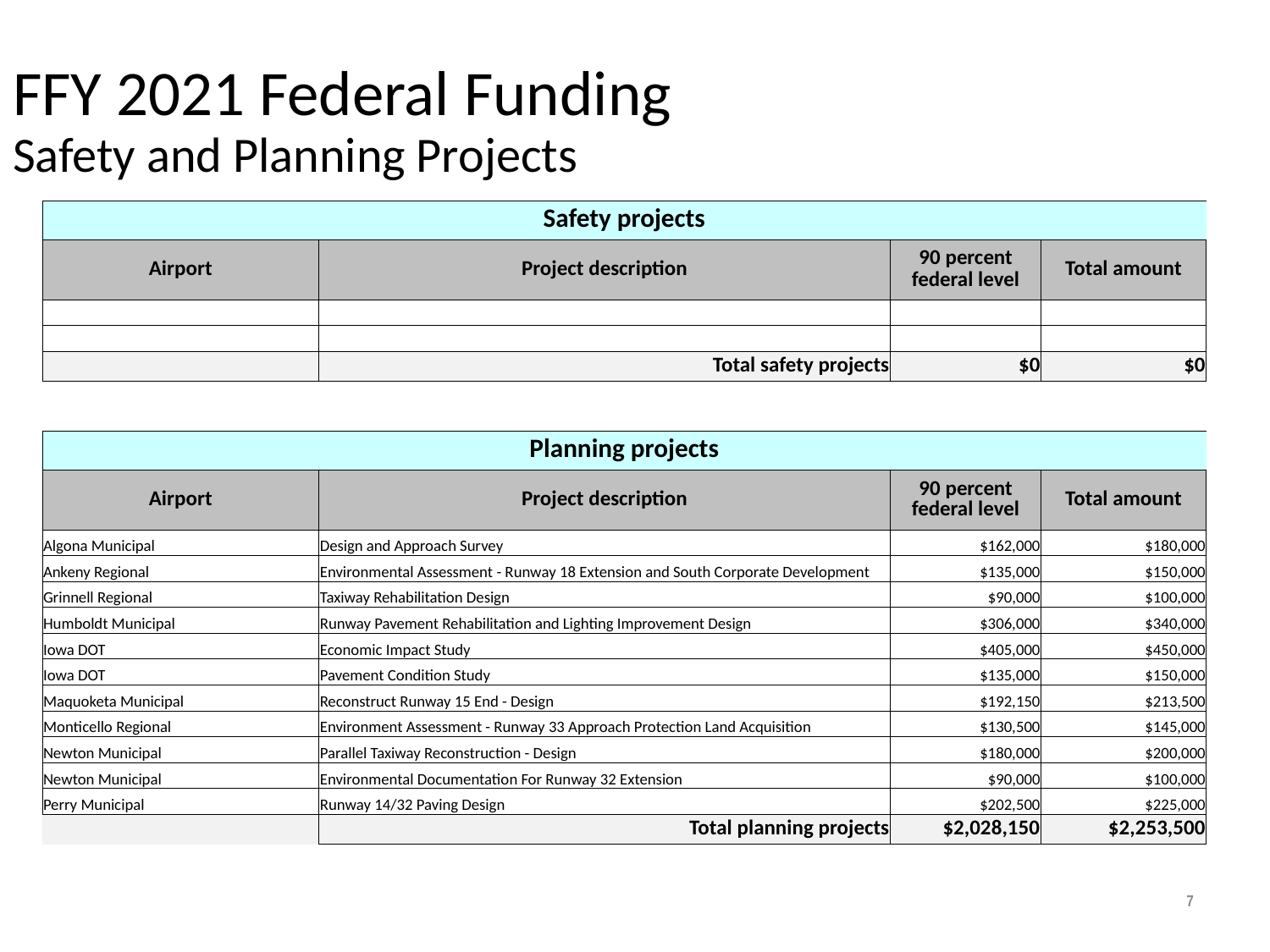

# FFY 2021 Federal Funding Safety and Planning Projects
| Safety projects |  |  |  |
| --- | --- | --- | --- |
| Airport | Project description | 90 percent federal level | Total amount |
|  |  |  |  |
|  |  |  |  |
|  | Total safety projects | $0 | $0 |
|  |  |  |  |
| Planning projects |  |  |  |
| Airport | Project description | 90 percent federal level | Total amount |
| Algona Municipal | Design and Approach Survey | $162,000 | $180,000 |
| Ankeny Regional | Environmental Assessment - Runway 18 Extension and South Corporate Development | $135,000 | $150,000 |
| Grinnell Regional | Taxiway Rehabilitation Design | $90,000 | $100,000 |
| Humboldt Municipal | Runway Pavement Rehabilitation and Lighting Improvement Design | $306,000 | $340,000 |
| Iowa DOT | Economic Impact Study | $405,000 | $450,000 |
| Iowa DOT | Pavement Condition Study | $135,000 | $150,000 |
| Maquoketa Municipal | Reconstruct Runway 15 End - Design | $192,150 | $213,500 |
| Monticello Regional | Environment Assessment - Runway 33 Approach Protection Land Acquisition | $130,500 | $145,000 |
| Newton Municipal | Parallel Taxiway Reconstruction - Design | $180,000 | $200,000 |
| Newton Municipal | Environmental Documentation For Runway 32 Extension | $90,000 | $100,000 |
| Perry Municipal | Runway 14/32 Paving Design | $202,500 | $225,000 |
|  | Total planning projects | $2,028,150 | $2,253,500 |
7